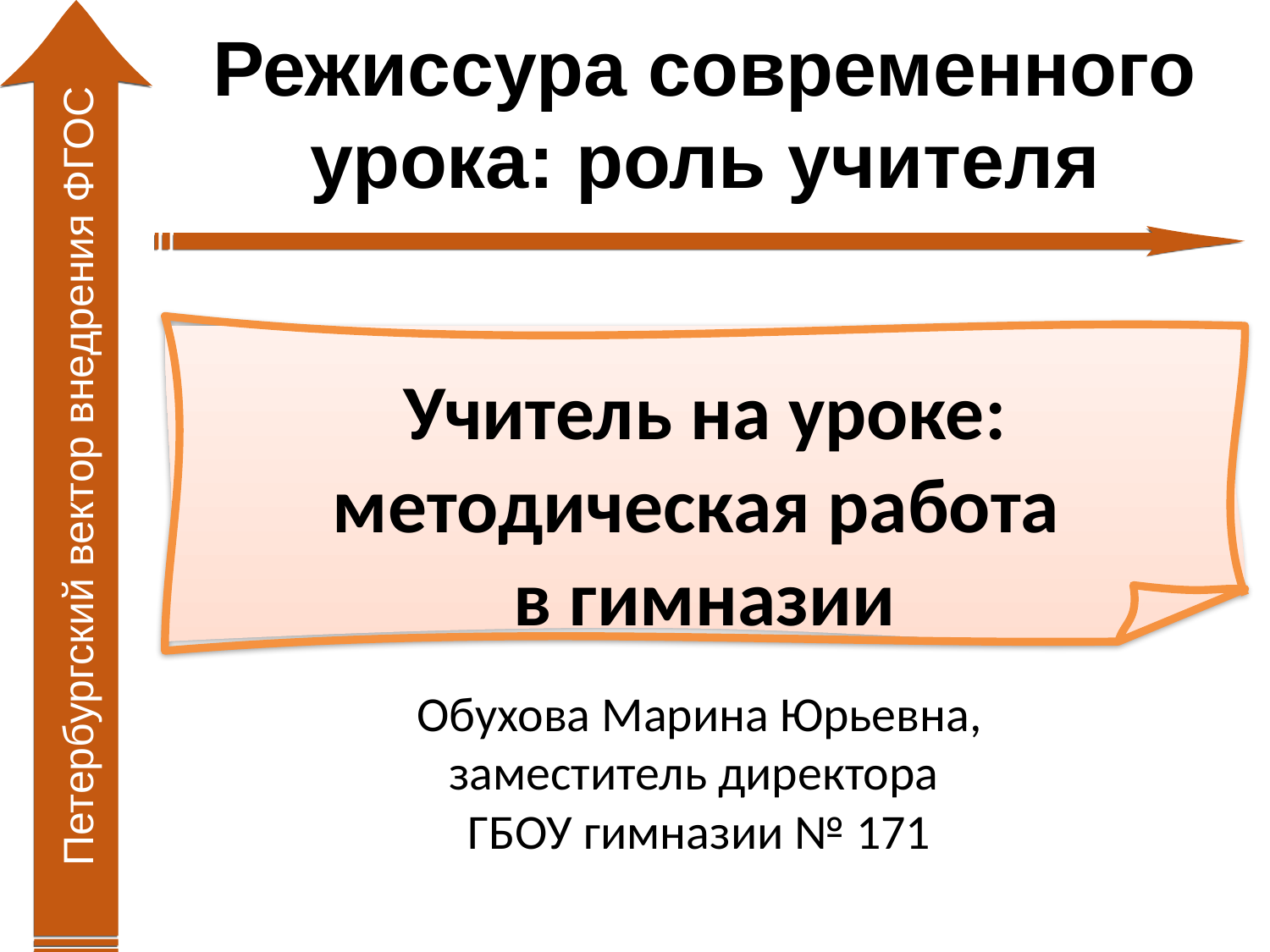

# Режиссура современного урока: роль учителя

Учитель на уроке: методическая работа
в гимназии
Петербургский вектор внедрения ФГОС
Обухова Марина Юрьевна,
заместитель директора
ГБОУ гимназии № 171